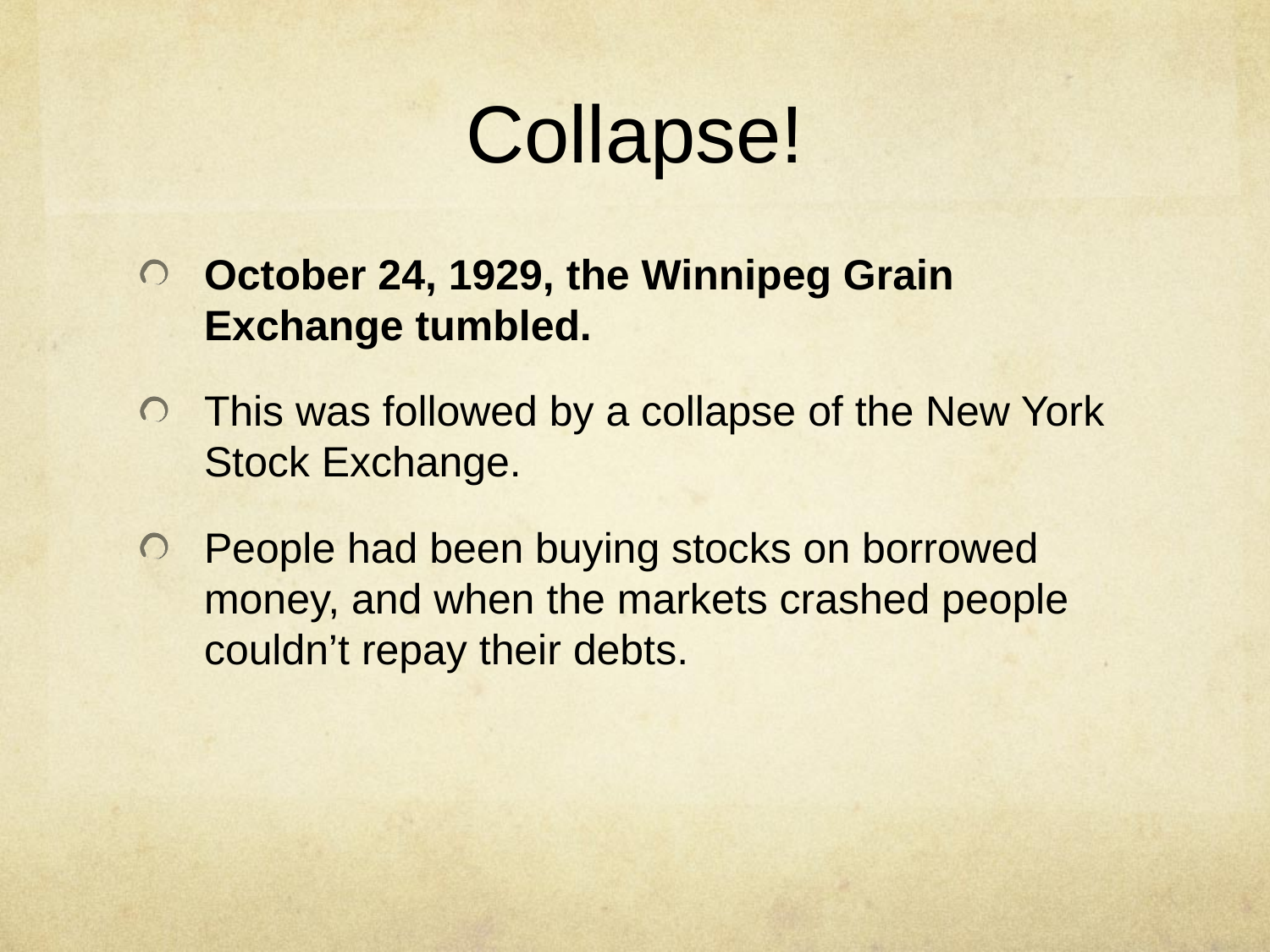

# Collapse!
October 24, 1929, the Winnipeg Grain Exchange tumbled.
This was followed by a collapse of the New York Stock Exchange.
People had been buying stocks on borrowed money, and when the markets crashed people couldn’t repay their debts.